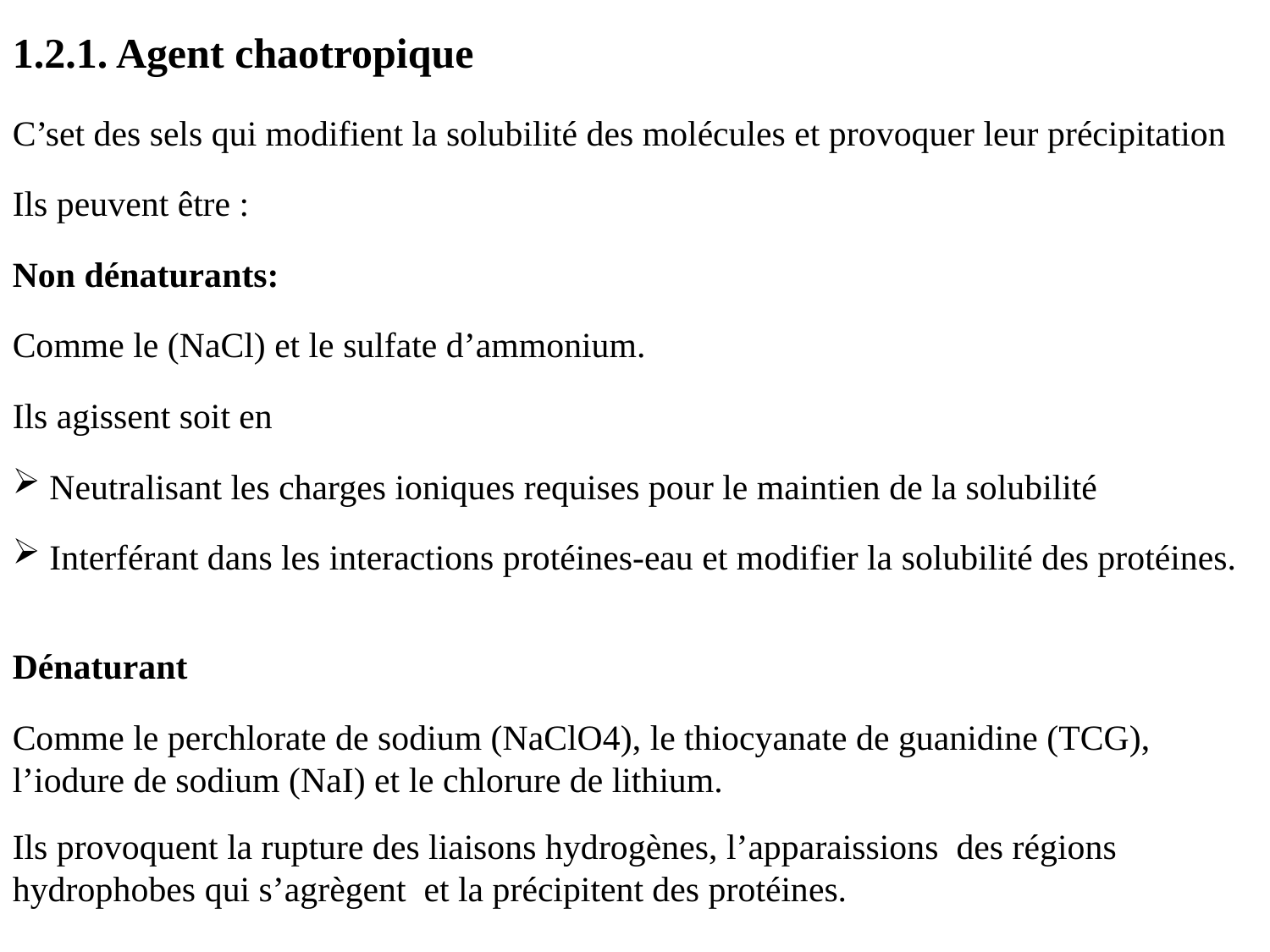

1.2.1. Agent chaotropique
C’set des sels qui modifient la solubilité des molécules et provoquer leur précipitation
Ils peuvent être :
Non dénaturants:
Comme le (NaCl) et le sulfate d’ammonium.
Ils agissent soit en
 Neutralisant les charges ioniques requises pour le maintien de la solubilité
 Interférant dans les interactions protéines-eau et modifier la solubilité des protéines.
Dénaturant
Comme le perchlorate de sodium (NaClO4), le thiocyanate de guanidine (TCG), l’iodure de sodium (NaI) et le chlorure de lithium.
Ils provoquent la rupture des liaisons hydrogènes, l’apparaissions  des régions hydrophobes qui s’agrègent  et la précipitent des protéines.